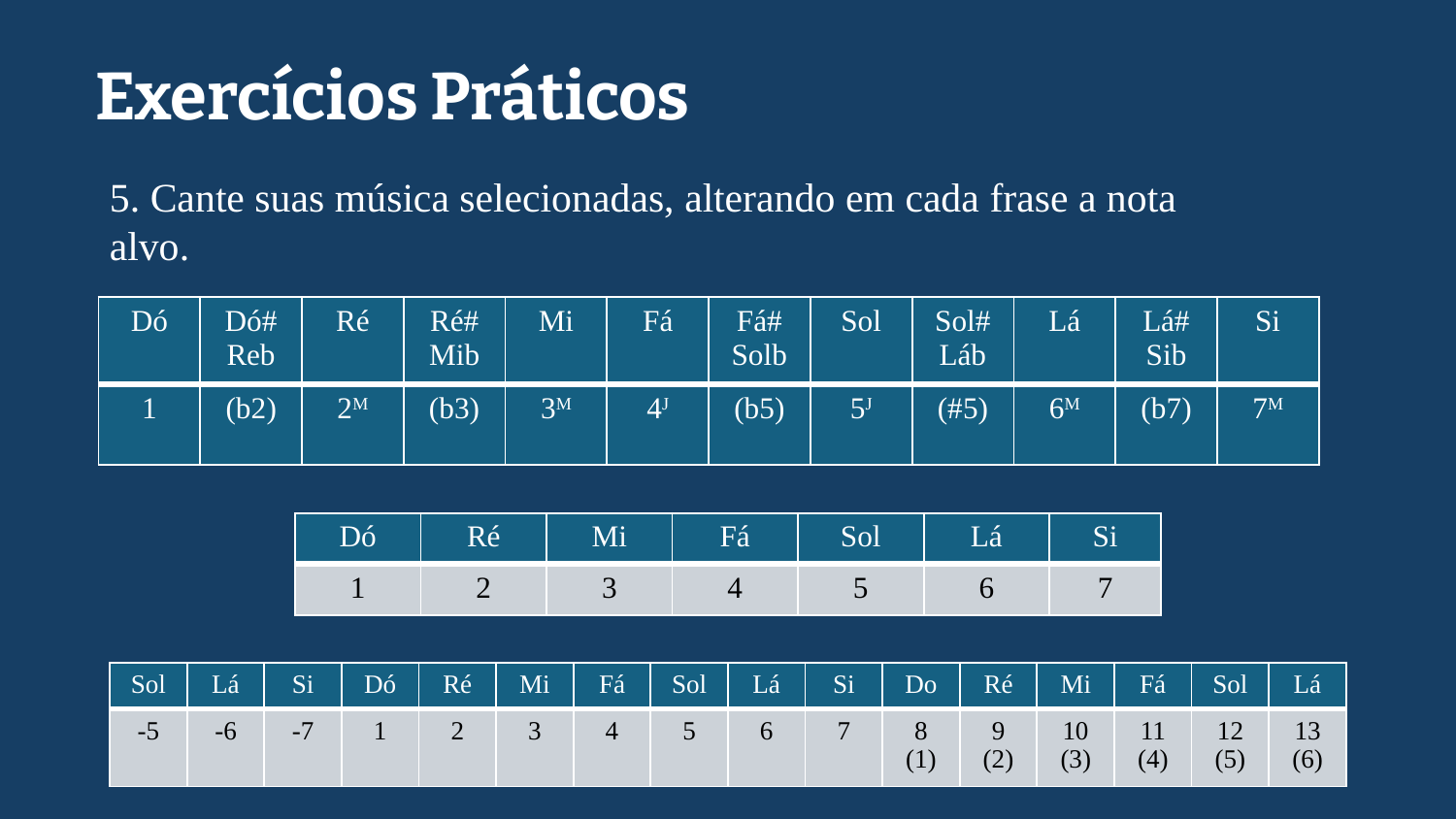

# Exercícios Práticos
5. Cante suas música selecionadas, alterando em cada frase a nota alvo.
| Dó | Dó# Reb | Ré | Ré# Mib | Mi | Fá | Fá# Solb | Sol | Sol# Láb | Lá | Lá# Sib | Si |
| --- | --- | --- | --- | --- | --- | --- | --- | --- | --- | --- | --- |
| 1 | (b2) | 2M | (b3) | 3M | 4J | (b5) | 5J | (#5) | 6M | (b7) | 7M |
| Dó | Ré | Mi | Fá | Sol | Lá | Si |
| --- | --- | --- | --- | --- | --- | --- |
| 1 | 2 | 3 | 4 | 5 | 6 | 7 |
| Sol | Lá | Si | Dó | Ré | Mi | Fá | Sol | Lá | Si | Do | Ré | Mi | Fá | Sol | Lá |
| --- | --- | --- | --- | --- | --- | --- | --- | --- | --- | --- | --- | --- | --- | --- | --- |
| -5 | -6 | -7 | 1 | 2 | 3 | 4 | 5 | 6 | 7 | 8 (1) | 9 (2) | 10 (3) | 11 (4) | 12 (5) | 13 (6) |